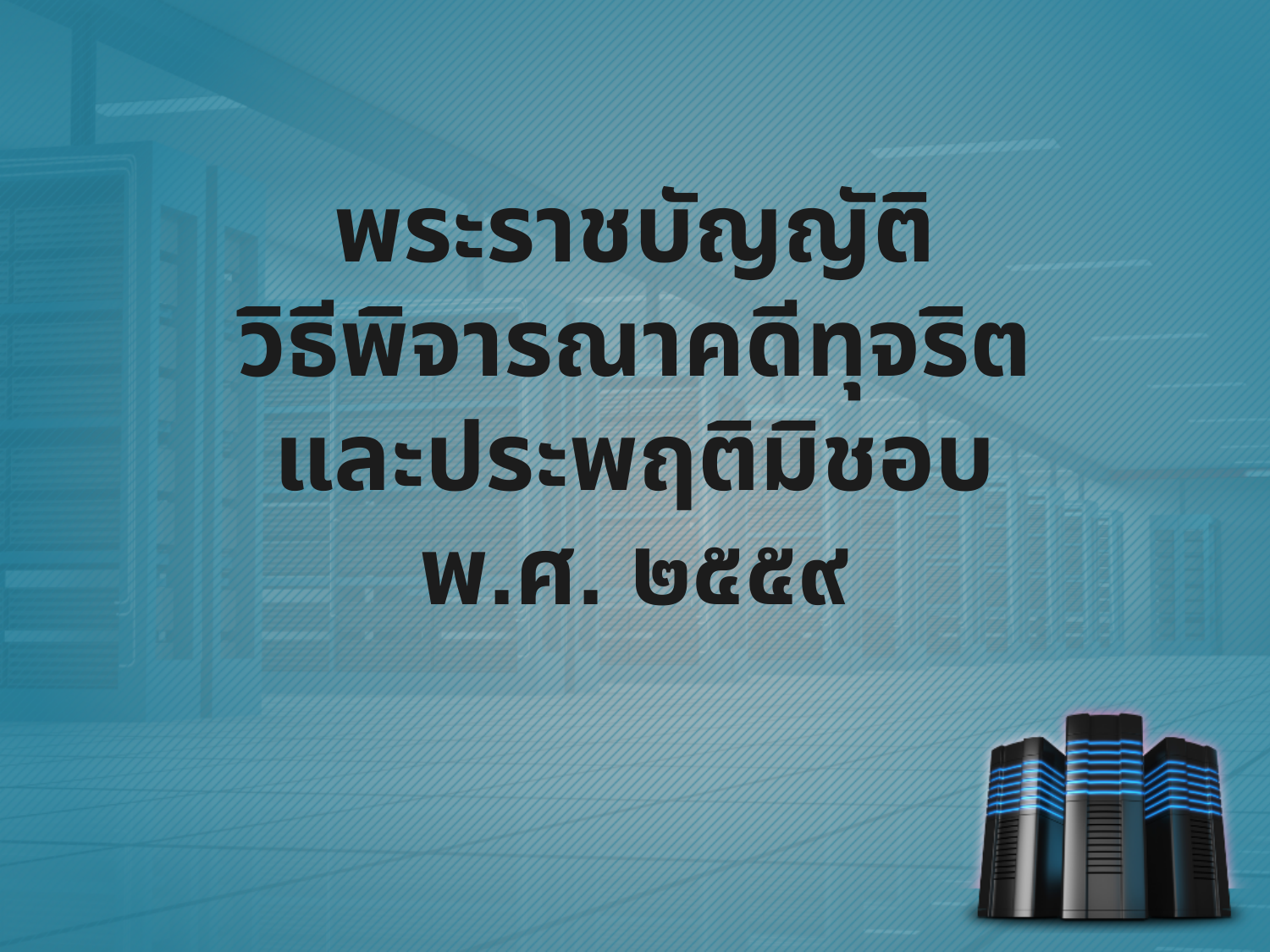

# พระราชบัญญัติ วิธีพิจารณาคดีทุจริต และประพฤติมิชอบ พ.ศ. ๒๕๕๙